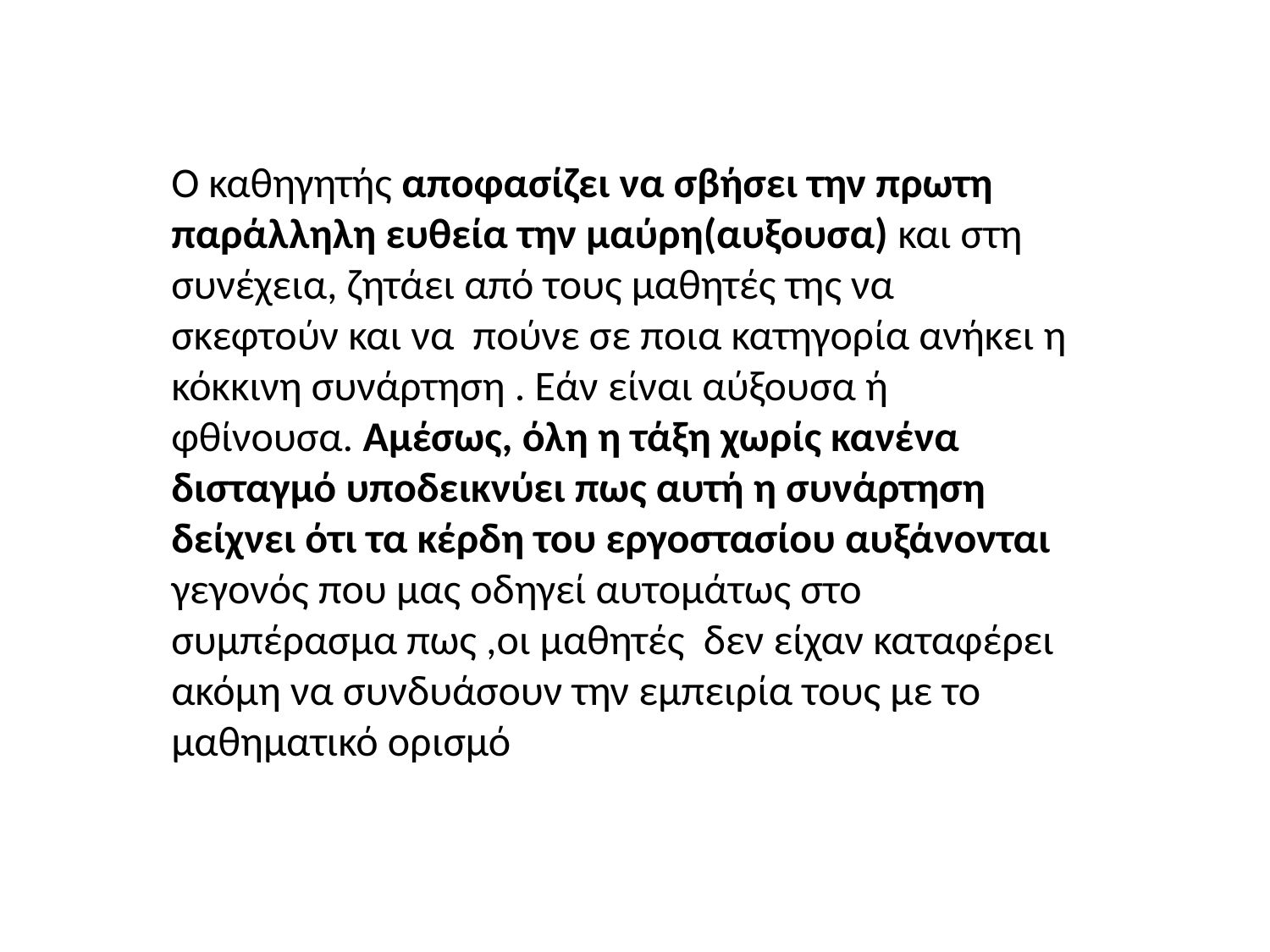

Ο καθηγητής αποφασίζει να σβήσει την πρωτη παράλληλη ευθεία την μαύρη(αυξουσα) και στη συνέχεια, ζητάει από τους μαθητές της να σκεφτούν και να  πούνε σε ποια κατηγορία ανήκει η κόκκινη συνάρτηση . Εάν είναι αύξουσα ή φθίνουσα. Αμέσως, όλη η τάξη χωρίς κανένα δισταγμό υποδεικνύει πως αυτή η συνάρτηση δείχνει ότι τα κέρδη του εργοστασίου αυξάνονται γεγονός που μας οδηγεί αυτομάτως στο συμπέρασμα πως ,οι μαθητές  δεν είχαν καταφέρει ακόμη να συνδυάσουν την εμπειρία τους με το μαθηματικό ορισμό